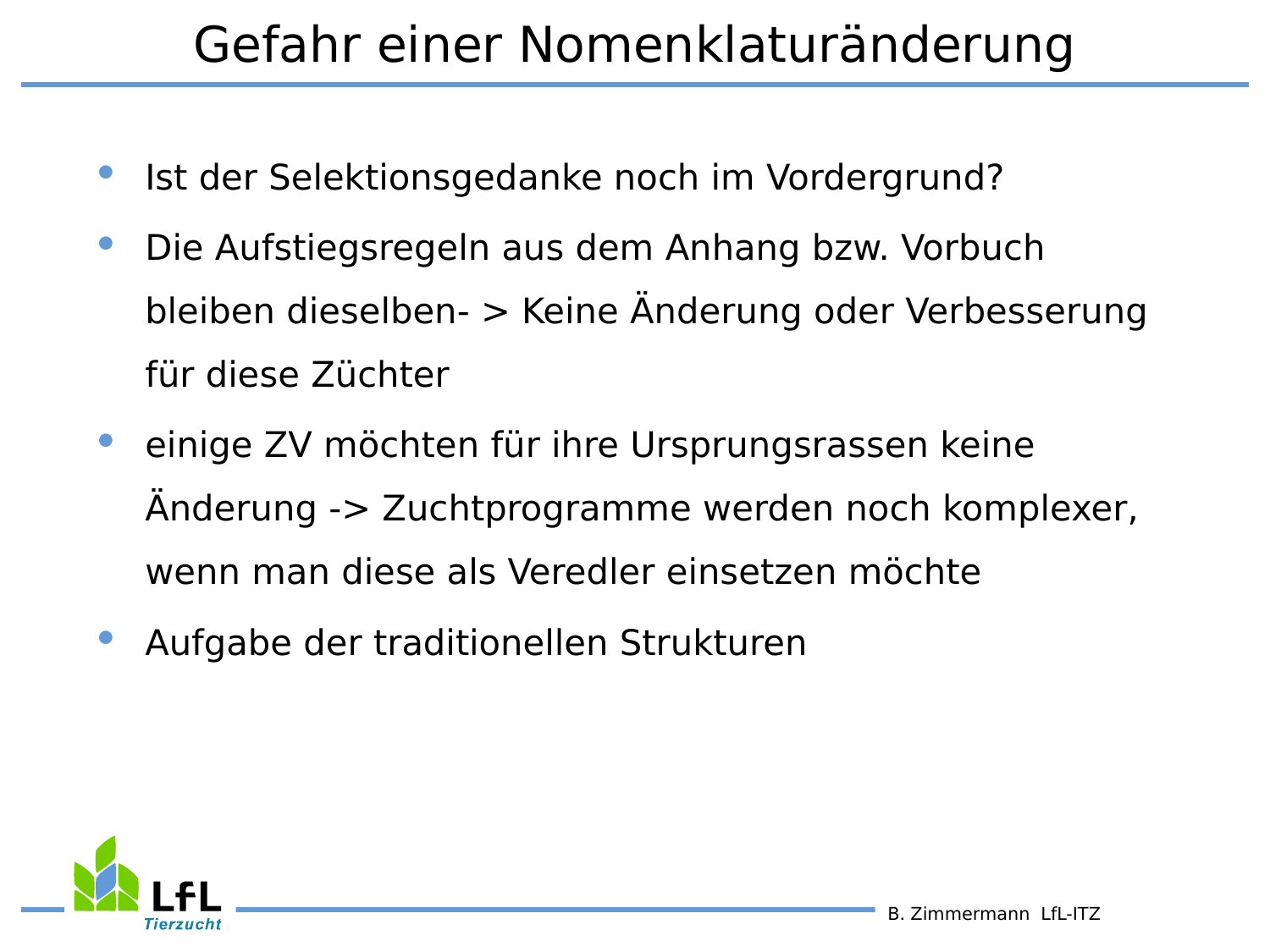

# Gefahr einer Nomenklaturänderung
Ist der Selektionsgedanke noch im Vordergrund?
Die Aufstiegsregeln aus dem Anhang bzw. Vorbuch bleiben dieselben- > Keine Änderung oder Verbesserung für diese Züchter
einige ZV möchten für ihre Ursprungsrassen keine Änderung -> Zuchtprogramme werden noch komplexer, wenn man diese als Veredler einsetzen möchte
Aufgabe der traditionellen Strukturen